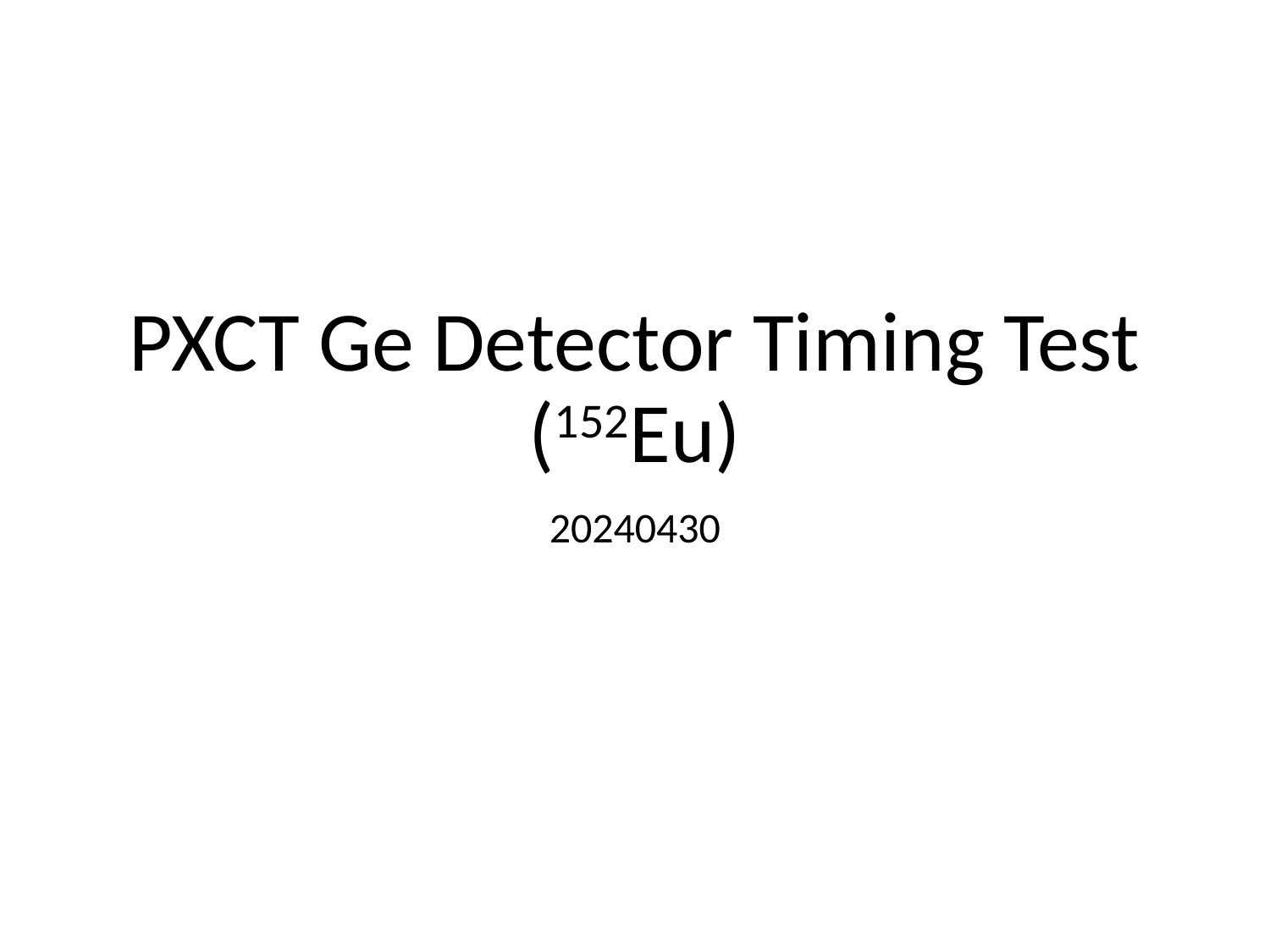

# PXCT Ge Detector Timing Test (152Eu)
20240430